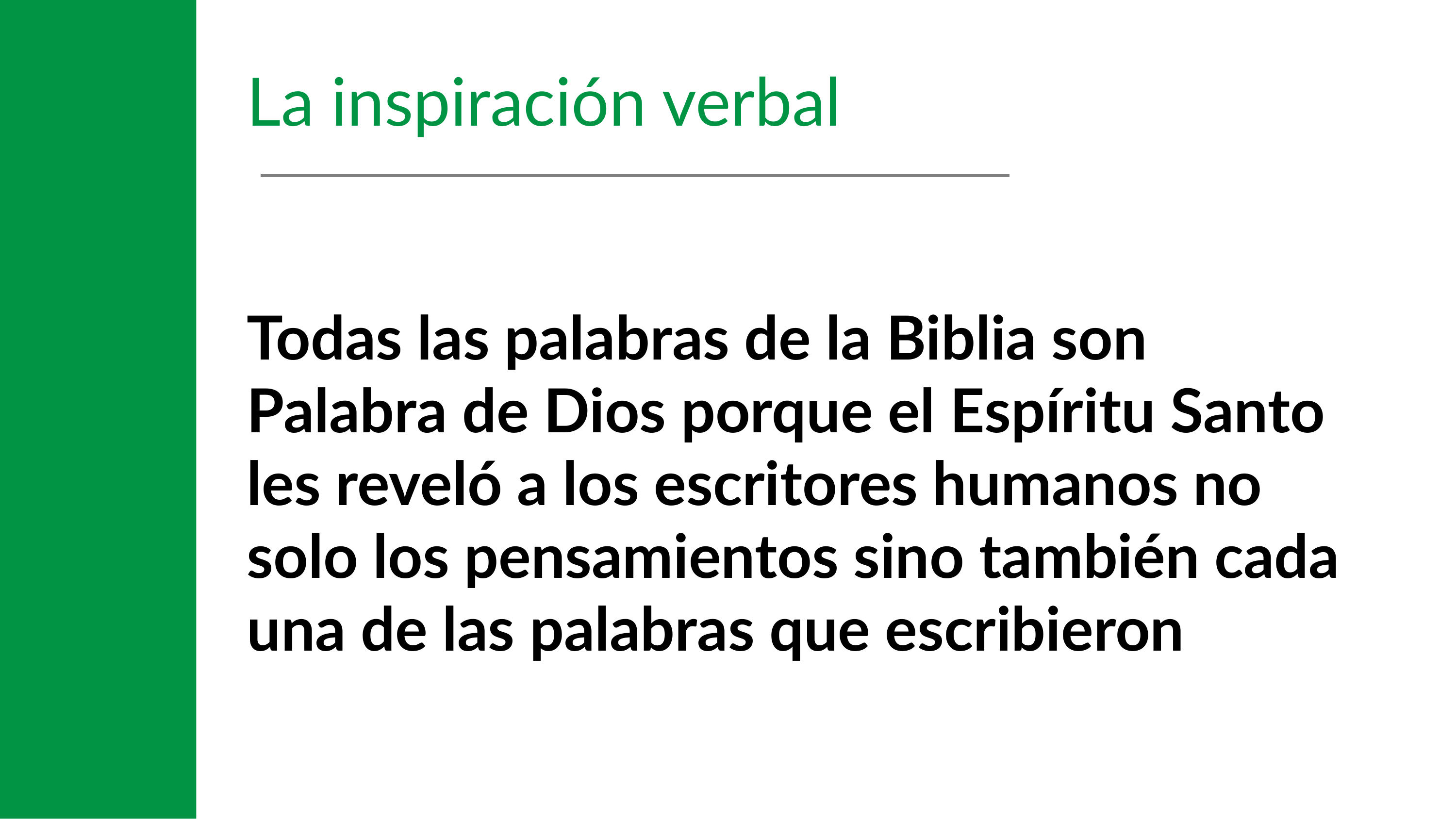

La inspiración verbal
Todas las palabras de la Biblia son Palabra de Dios porque el Espíritu Santo les reveló a los escritores humanos no solo los pensamientos sino también cada una de las palabras que escribieron